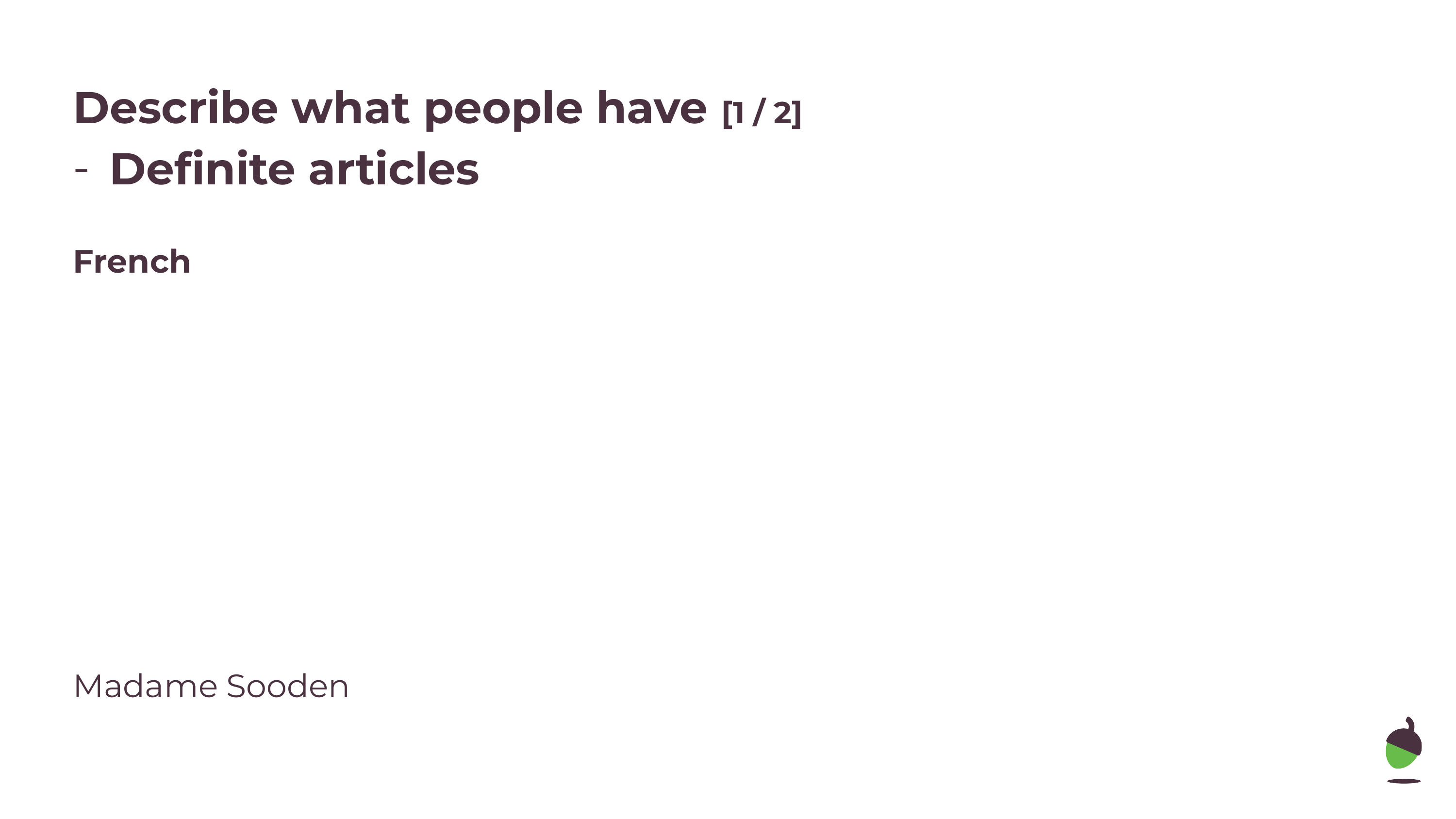

# Describe what people have [1 / 2]
Definite articles

French
Madame Sooden